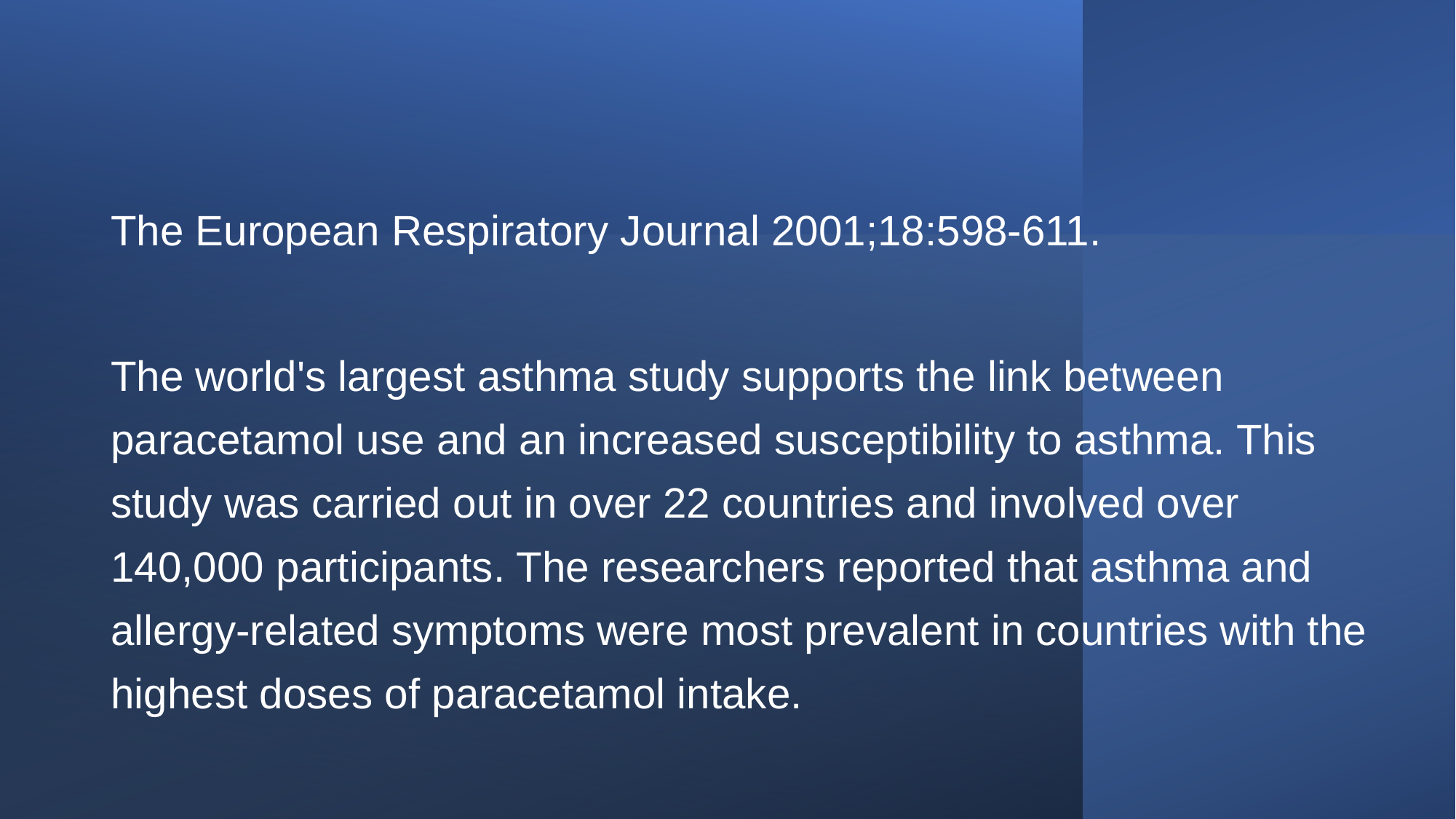

The European Respiratory Journal 2001;18:598-611.

The world's largest asthma study supports the link between paracetamol use and an increased susceptibility to asthma. This study was carried out in over 22 countries and involved over 140,000 participants. The researchers reported that asthma and allergy-related symptoms were most prevalent in countries with the highest doses of paracetamol intake.